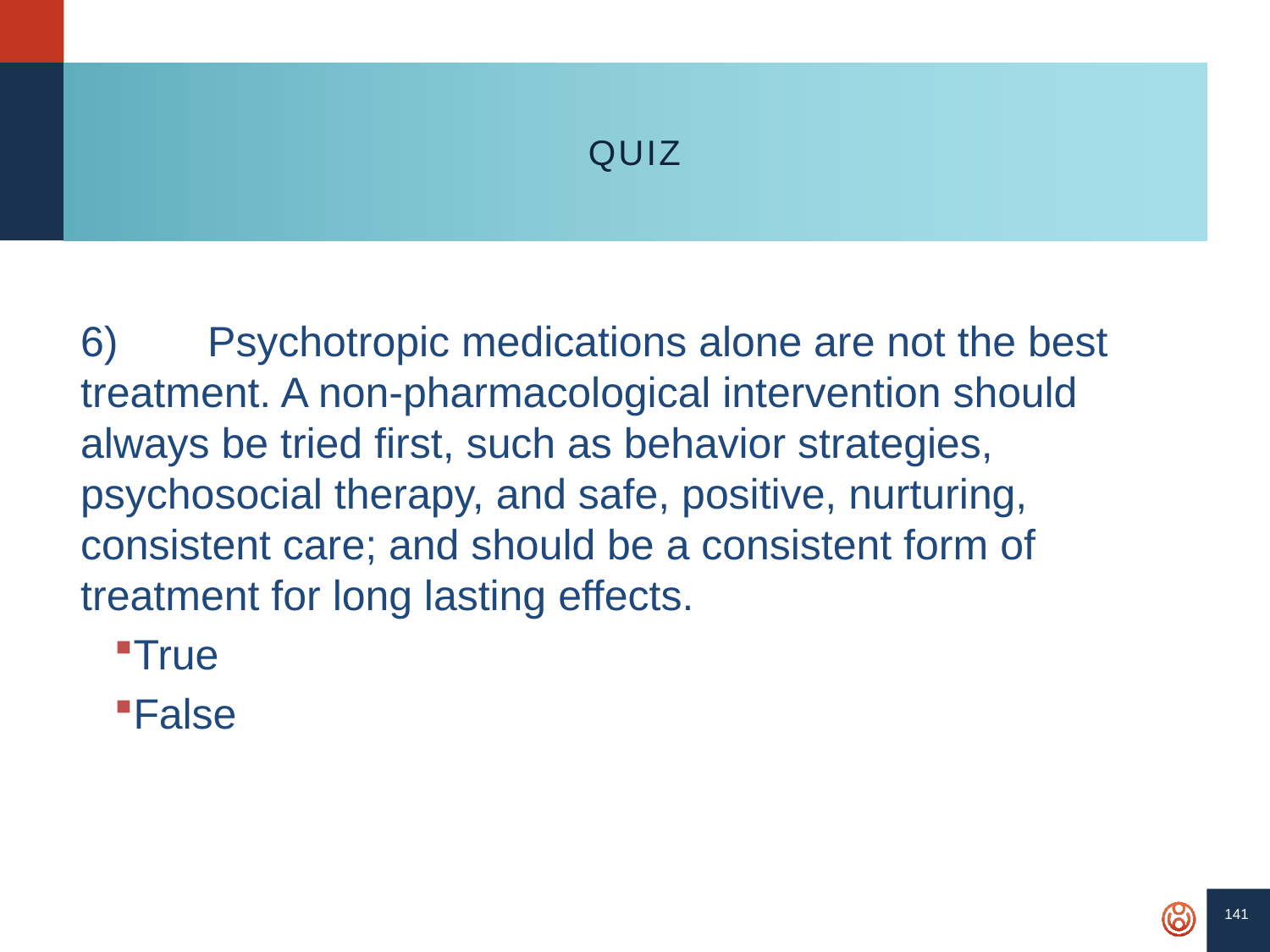

141
# QUIZ

6)	Psychotropic medications alone are not the best treatment. A non-pharmacological intervention should always be tried first, such as behavior strategies, psychosocial therapy, and safe, positive, nurturing, consistent care; and should be a consistent form of treatment for long lasting effects.
True
False